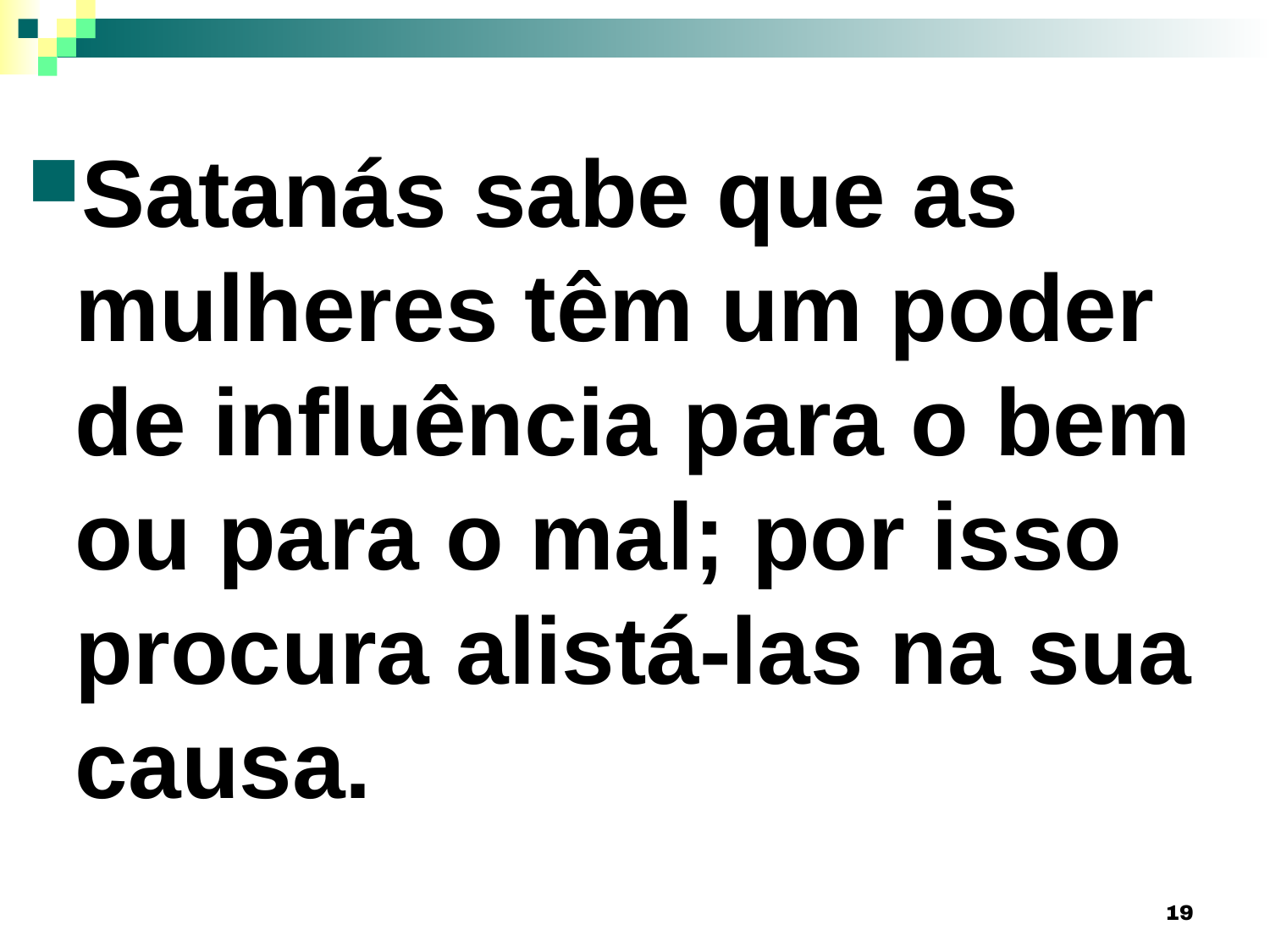

Satanás sabe que as mulheres têm um poder de influência para o bem ou para o mal; por isso procura alistá-las na sua causa.
19